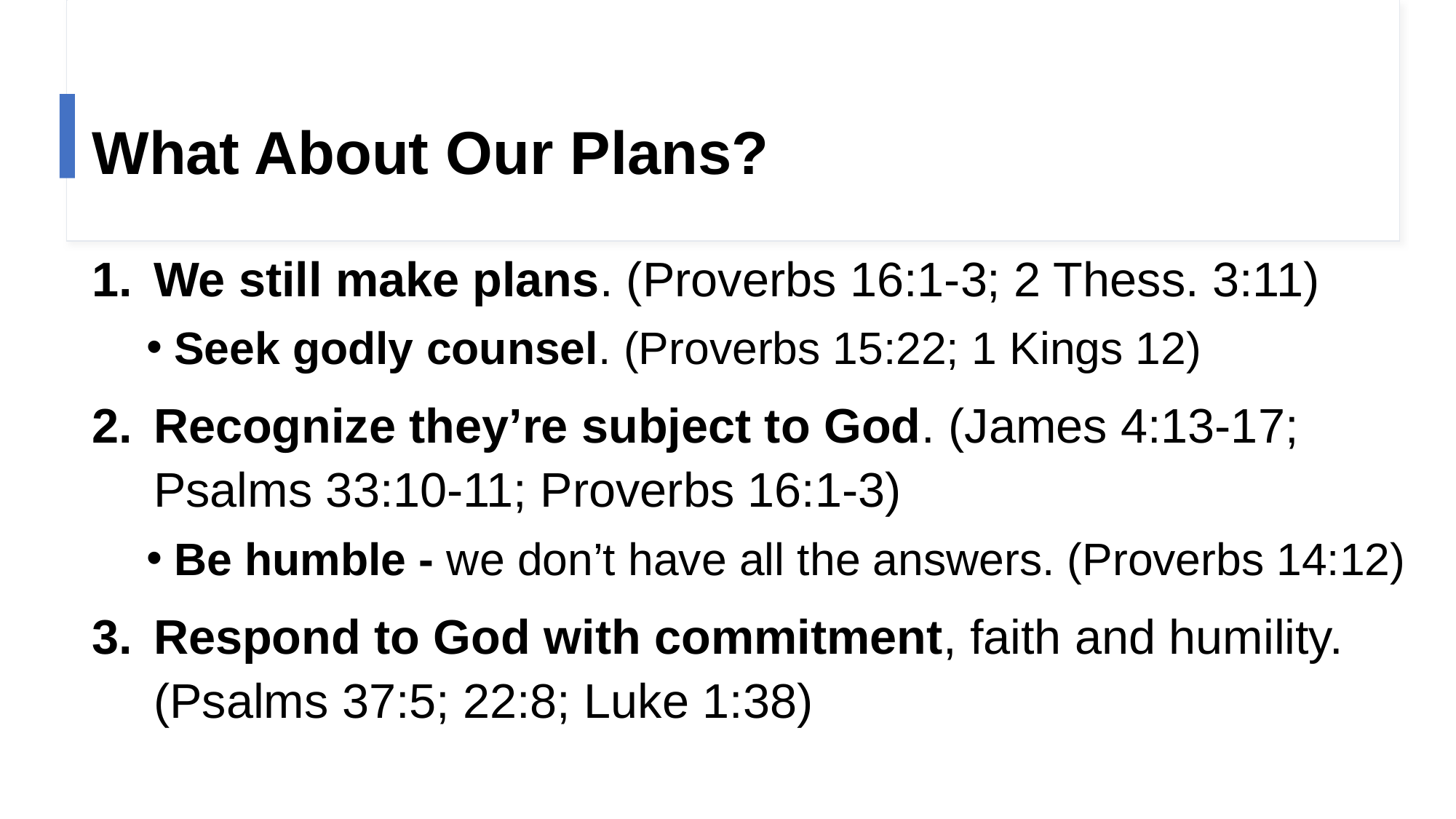

# What About Our Plans?
We still make plans. (Proverbs 16:1-3; 2 Thess. 3:11)
Seek godly counsel. (Proverbs 15:22; 1 Kings 12)
Recognize they’re subject to God. (James 4:13-17; Psalms 33:10-11; Proverbs 16:1-3)
Be humble - we don’t have all the answers. (Proverbs 14:12)
Respond to God with commitment, faith and humility. (Psalms 37:5; 22:8; Luke 1:38)